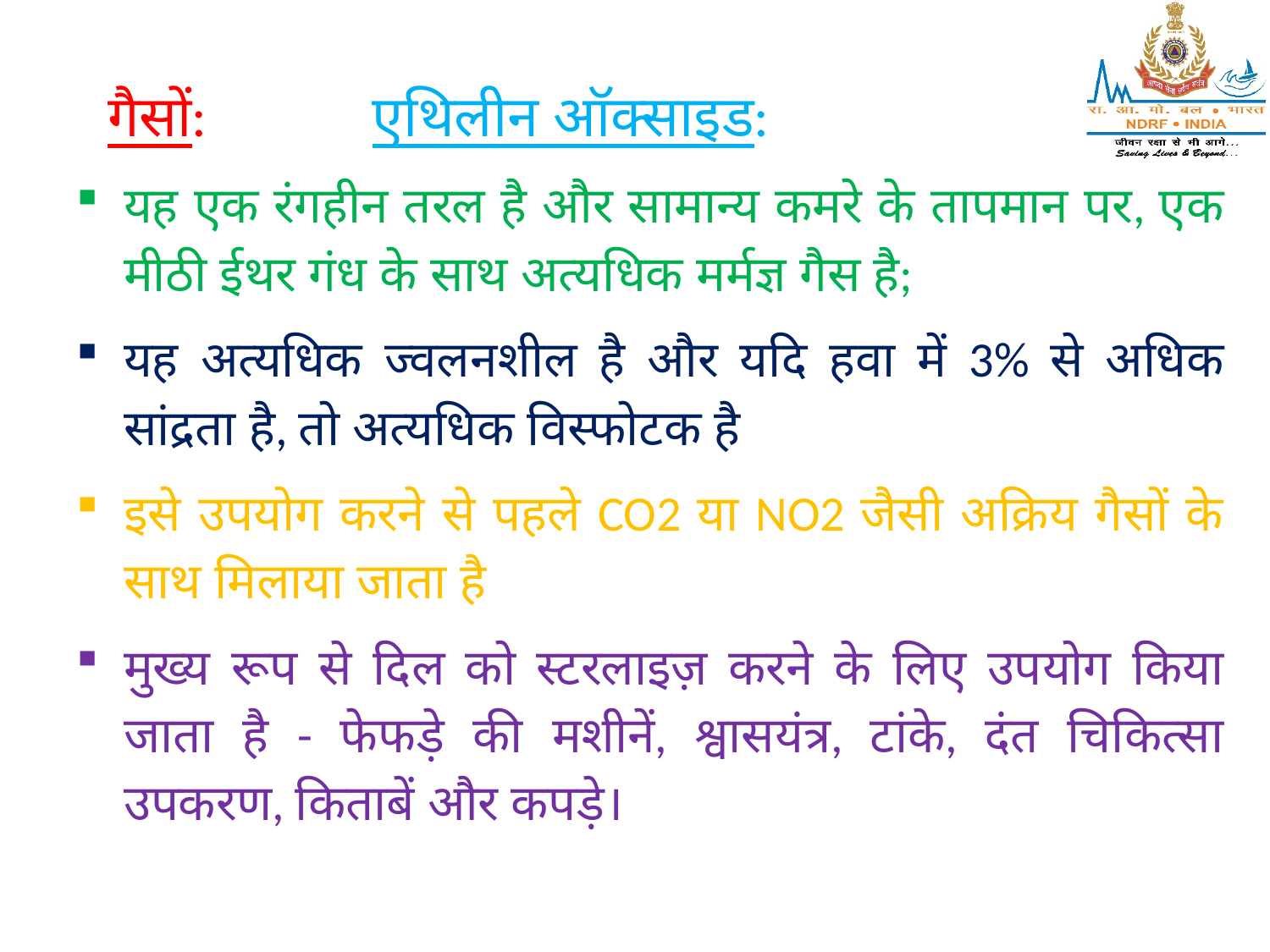

गैसों:             एथिलीन ऑक्साइड:
यह एक रंगहीन तरल है और सामान्य कमरे के तापमान पर, एक मीठी ईथर गंध के साथ अत्यधिक मर्मज्ञ गैस है;
यह अत्यधिक ज्वलनशील है और यदि हवा में 3% से अधिक सांद्रता है, तो अत्यधिक विस्फोटक है
इसे उपयोग करने से पहले CO2 या NO2 जैसी अक्रिय गैसों के साथ मिलाया जाता है
मुख्य रूप से दिल को स्टरलाइज़ करने के लिए उपयोग किया जाता है - फेफड़े की मशीनें, श्वासयंत्र, टांके, दंत चिकित्सा उपकरण, किताबें और कपड़े।